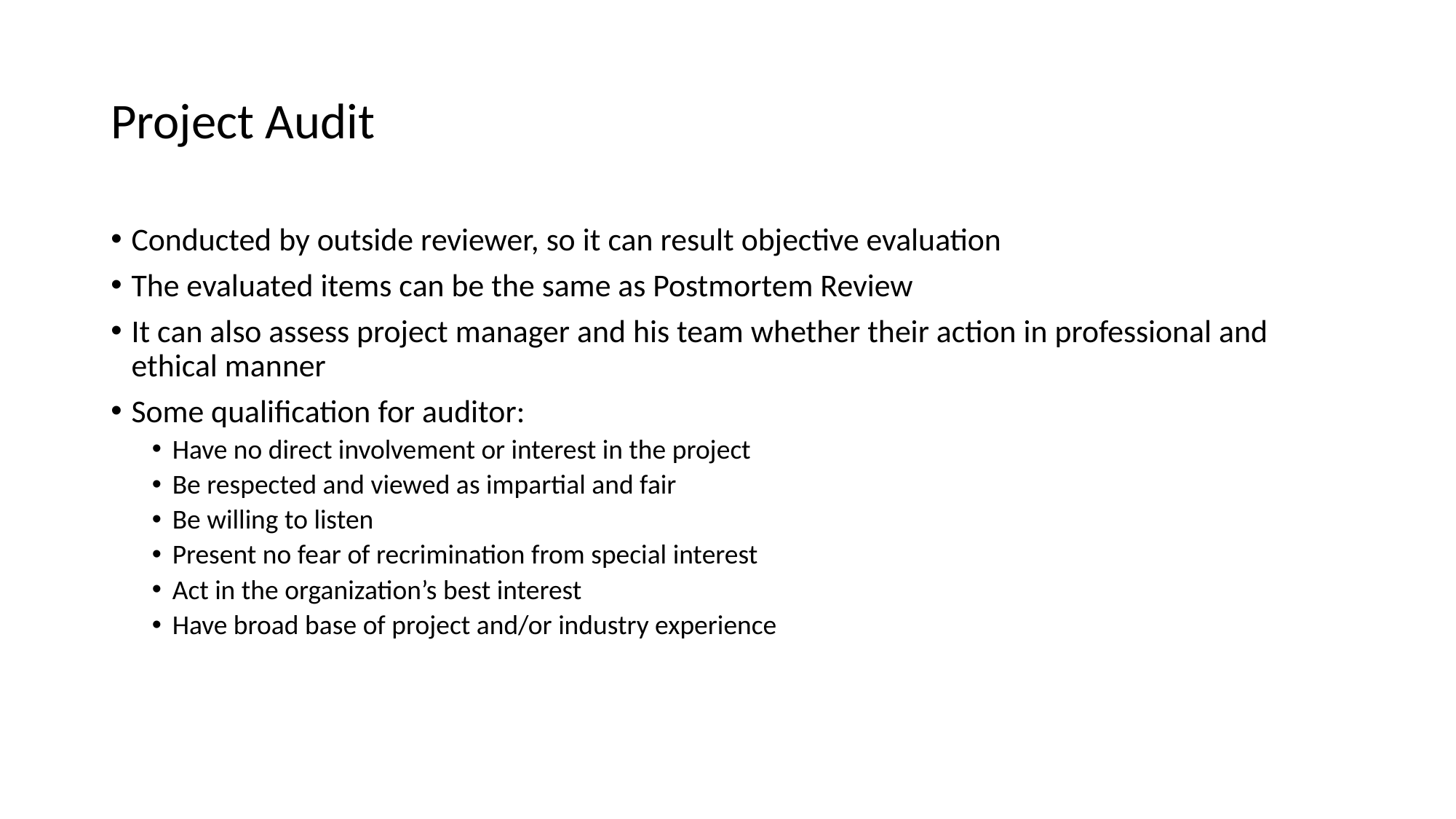

# Project Audit
Conducted by outside reviewer, so it can result objective evaluation
The evaluated items can be the same as Postmortem Review
It can also assess project manager and his team whether their action in professional and ethical manner
Some qualification for auditor:
Have no direct involvement or interest in the project
Be respected and viewed as impartial and fair
Be willing to listen
Present no fear of recrimination from special interest
Act in the organization’s best interest
Have broad base of project and/or industry experience